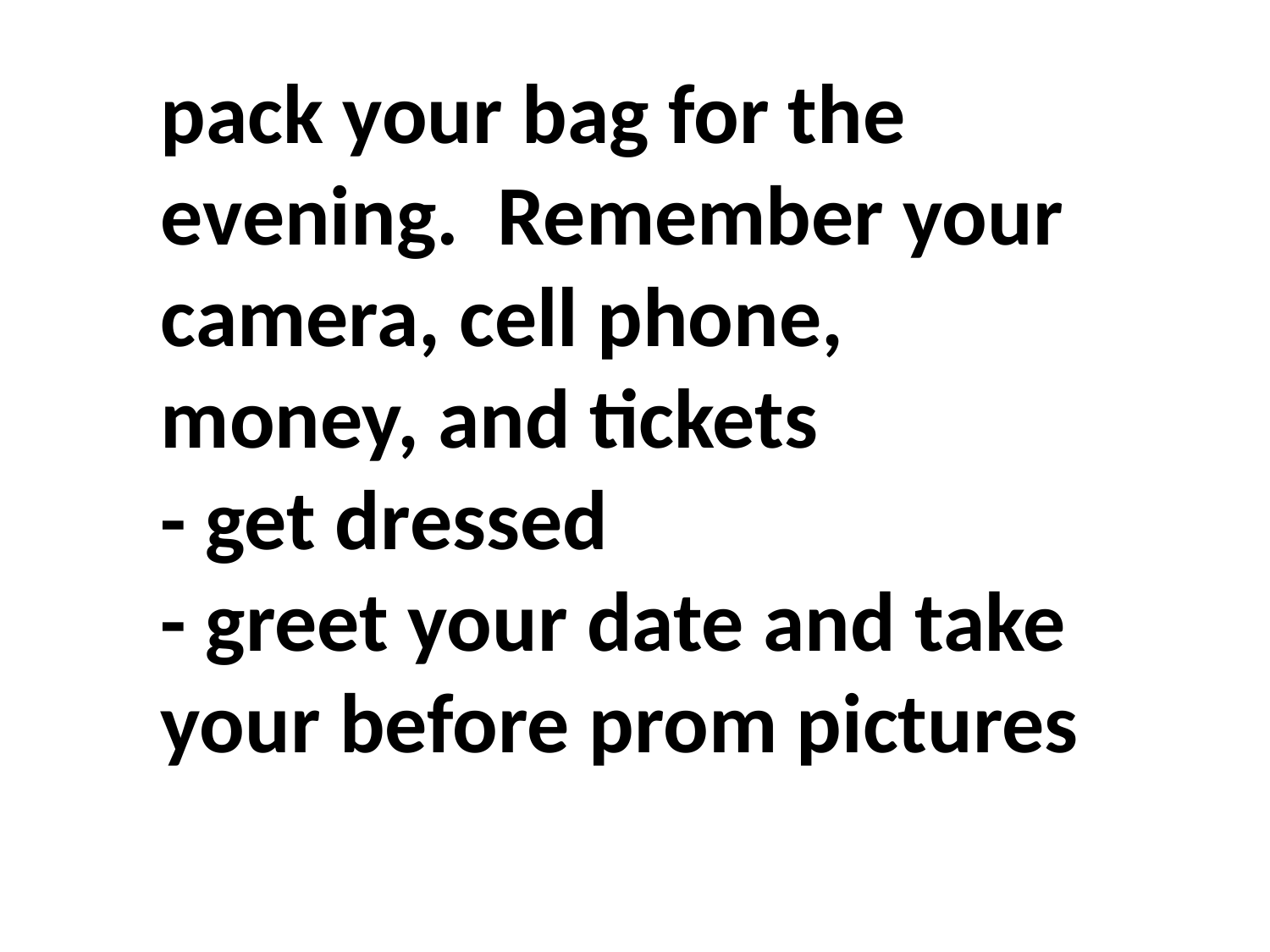

pack your bag for the evening.  Remember your camera, cell phone, money, and tickets
- get dressed
- greet your date and take your before prom pictures